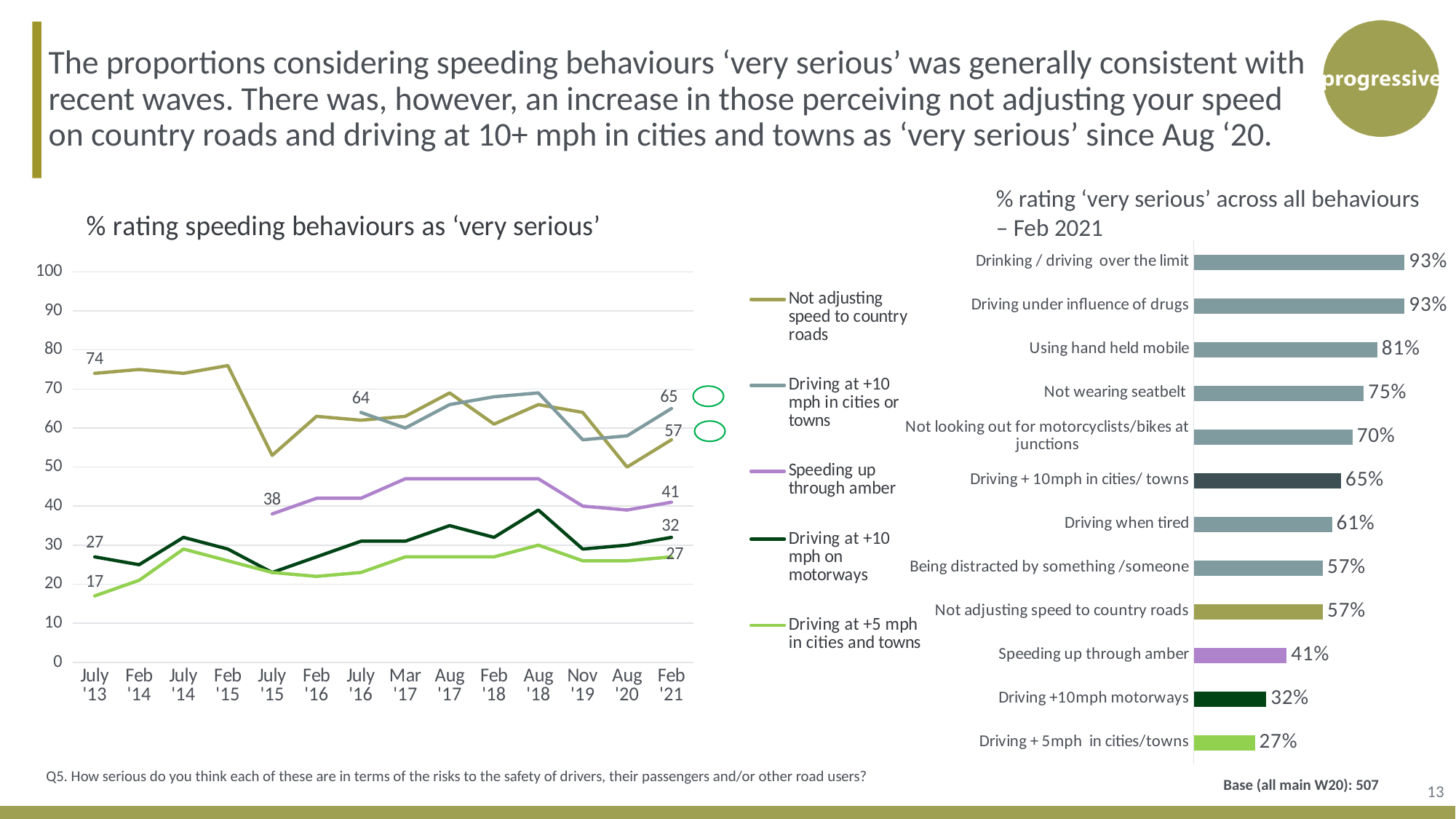

The proportions considering speeding behaviours ‘very serious’ was generally consistent with recent waves. There was, however, an increase in those perceiving not adjusting your speed on country roads and driving at 10+ mph in cities and towns as ‘very serious’ since Aug ‘20.
% rating ‘very serious’ across all behaviours
– Feb 2021

### Chart: % rating speeding behaviours as ‘very serious’

| Category | Not adjusting speed to country roads | Driving at +10 mph in cities or towns | Speeding up through amber | Driving at +10 mph on motorways | Driving at +5 mph in cities and towns |
|---|---|---|---|---|---|
| July '13 | 74.0 | None | None | 27.0 | 17.0 |
| Feb '14 | 75.0 | None | None | 25.0 | 21.0 |
| July '14 | 74.0 | None | None | 32.0 | 29.0 |
| Feb '15 | 76.0 | None | None | 29.0 | 26.0 |
| July '15 | 53.0 | None | 38.0 | 23.0 | 23.0 |
| Feb '16 | 63.0 | None | 42.0 | 27.0 | 22.0 |
| July '16 | 62.0 | 64.0 | 42.0 | 31.0 | 23.0 |
| Mar '17 | 63.0 | 60.0 | 47.0 | 31.0 | 27.0 |
| Aug '17 | 69.0 | 66.0 | 47.0 | 35.0 | 27.0 |
| Feb '18 | 61.0 | 68.0 | 47.0 | 32.0 | 27.0 |
| Aug '18 | 66.0 | 69.0 | 47.0 | 39.0 | 30.0 |
| Nov '19 | 64.0 | 57.0 | 40.0 | 29.0 | 26.0 |
| Aug '20 | 50.0 | 58.0 | 39.0 | 30.0 | 26.0 |
| Feb '21 | 57.0 | 65.0 | 41.0 | 32.0 | 27.0 |

### Chart

| Category | Column1 |
|---|---|
| Drinking / driving  over the limit | 0.93 |
| Driving under influence of drugs | 0.93 |
| Using hand held mobile | 0.81 |
| Not wearing seatbelt  | 0.75 |
| Not looking out for motorcyclists/bikes at junctions | 0.7 |
| Driving + 10mph in cities/ towns | 0.65 |
| Driving when tired | 0.61 |
| Being distracted by something /someone | 0.57 |
| Not adjusting speed to country roads | 0.57 |
| Speeding up through amber | 0.41 |
| Driving +10mph motorways | 0.32 |
| Driving + 5mph  in cities/towns | 0.27 |

Q5. How serious do you think each of these are in terms of the risks to the safety of drivers, their passengers and/or other road users?
13
Base (all main W20): 507